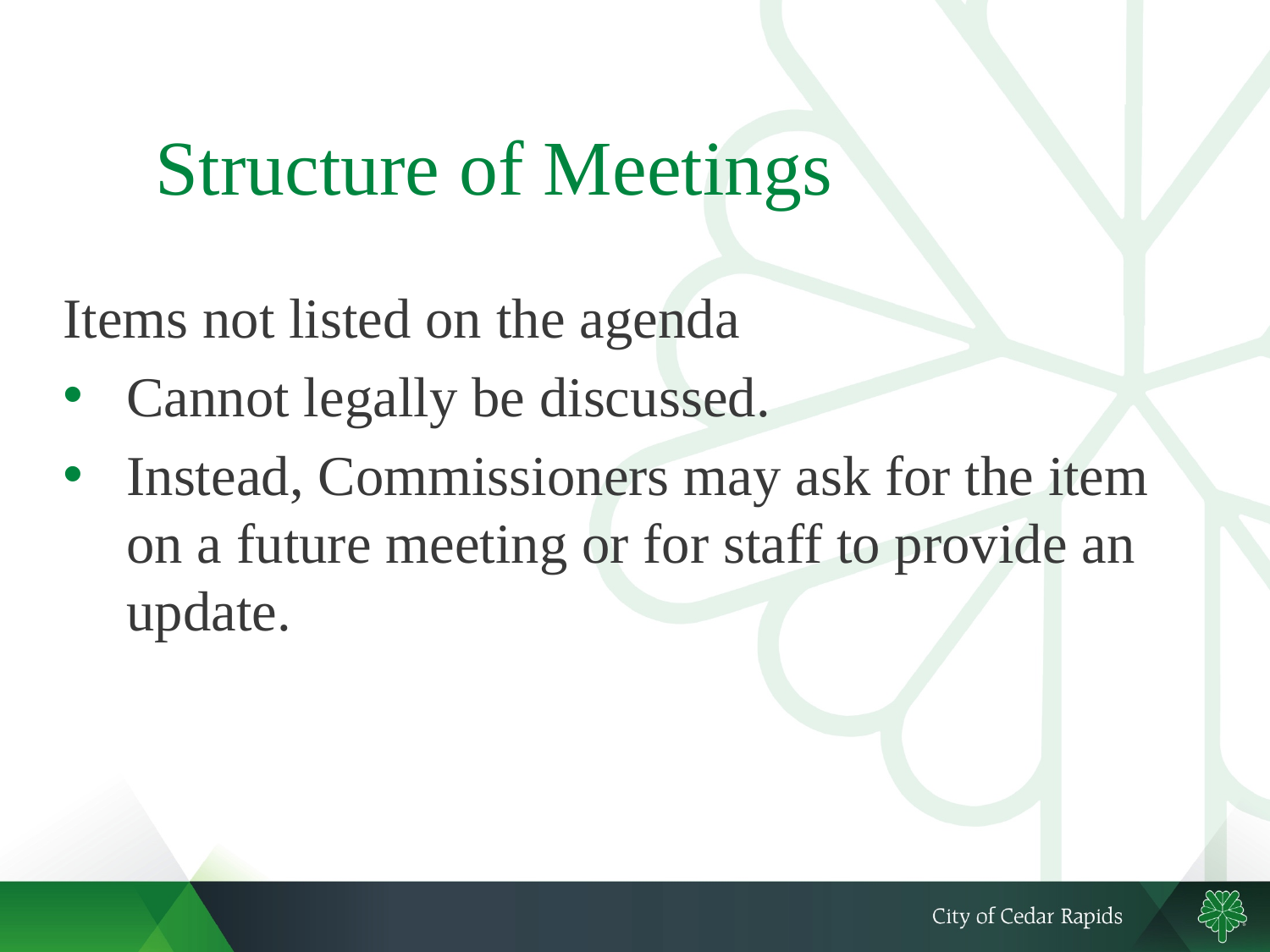

# Structure of Meetings
Items not listed on the agenda
Cannot legally be discussed.
Instead, Commissioners may ask for the item on a future meeting or for staff to provide an update.